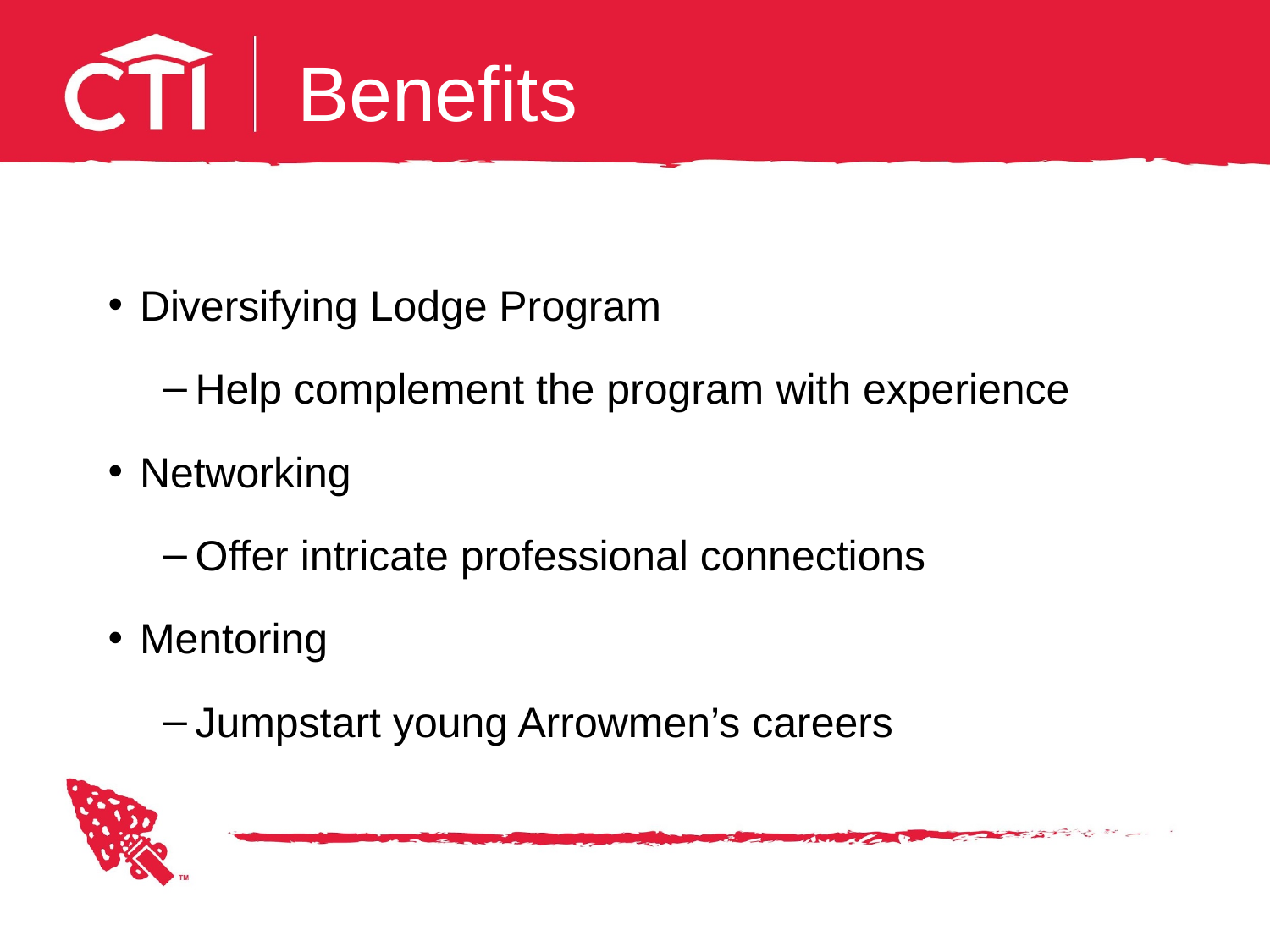

# Benefits
Diversifying Lodge Program
Help complement the program with experience
Networking
Offer intricate professional connections
Mentoring
Jumpstart young Arrowmen’s careers